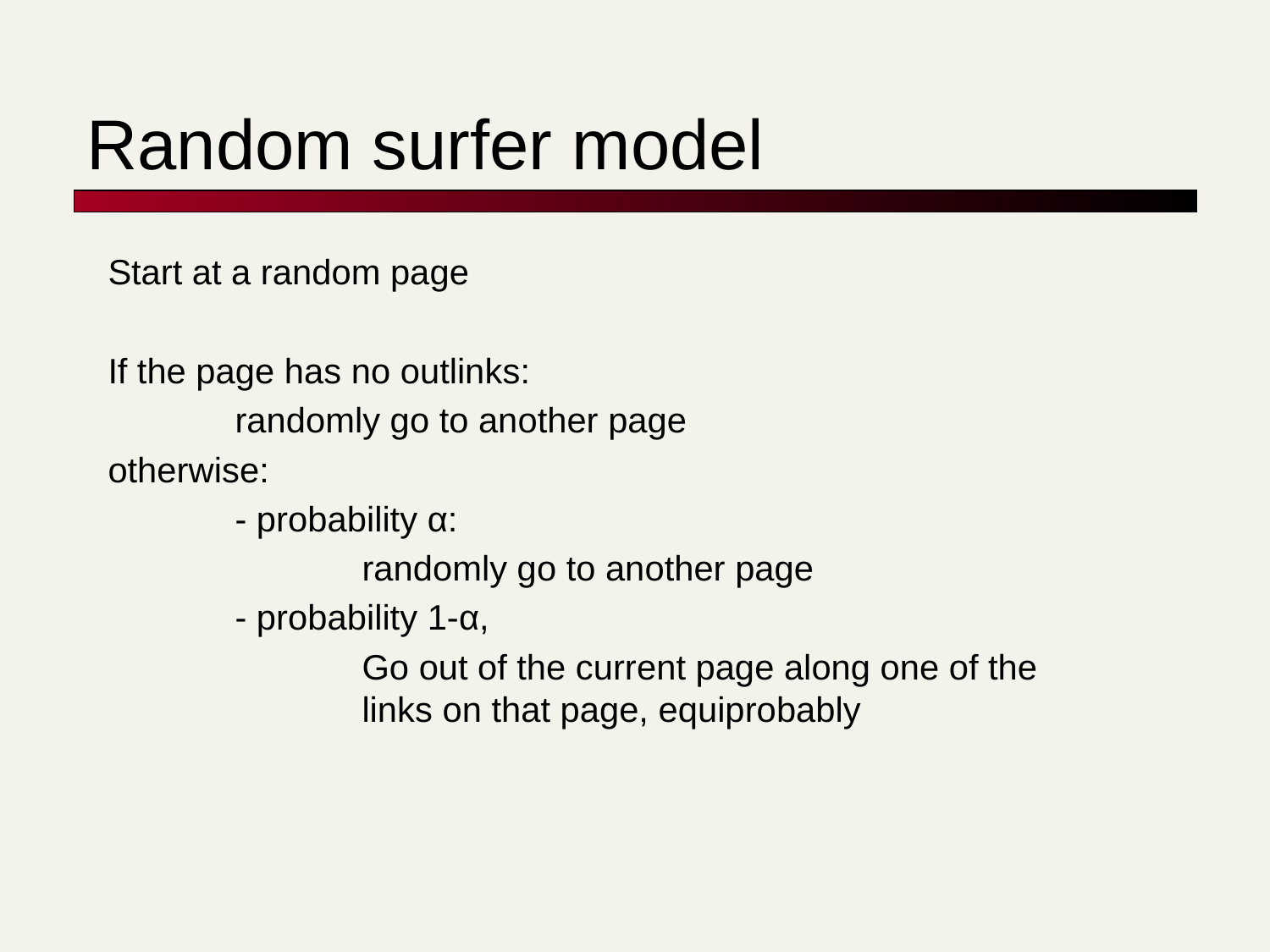

# Random surfer model
Start at a random page

If the page has no outlinks:
	randomly go to another page
otherwise:
	- probability α:
		randomly go to another page
	- probability 1-α,
		Go out of the current page along one of the 			links on that page, equiprobably